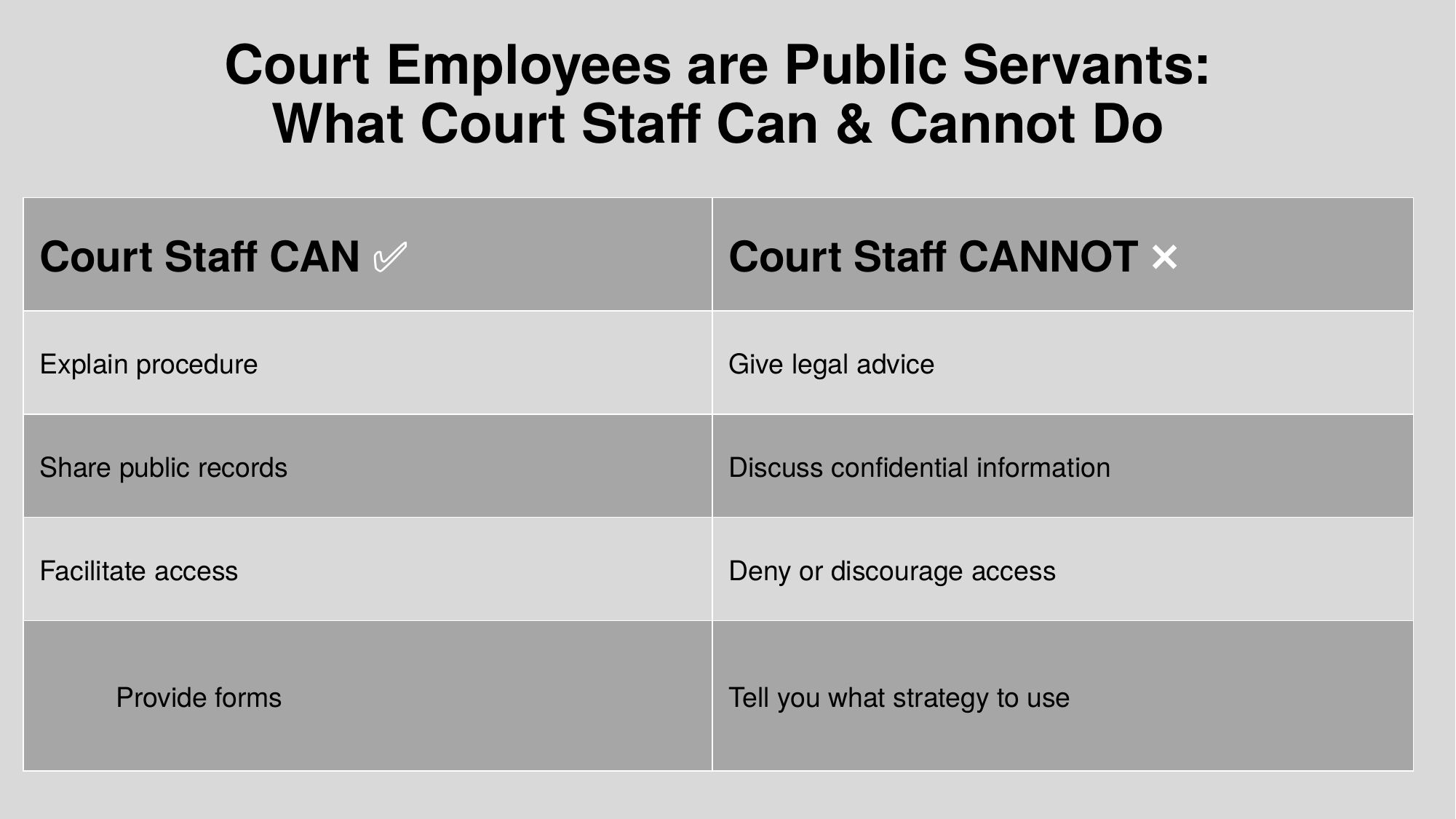

# Court Employees are Public Servants: What Court Staff Can & Cannot Do
| Court Staff CAN ✅ | Court Staff CANNOT ❌ |
| --- | --- |
| Explain procedure | Give legal advice |
| Share public records | Discuss confidential information |
| Facilitate access | Deny or discourage access |
| Provide forms | Tell you what strategy to use |